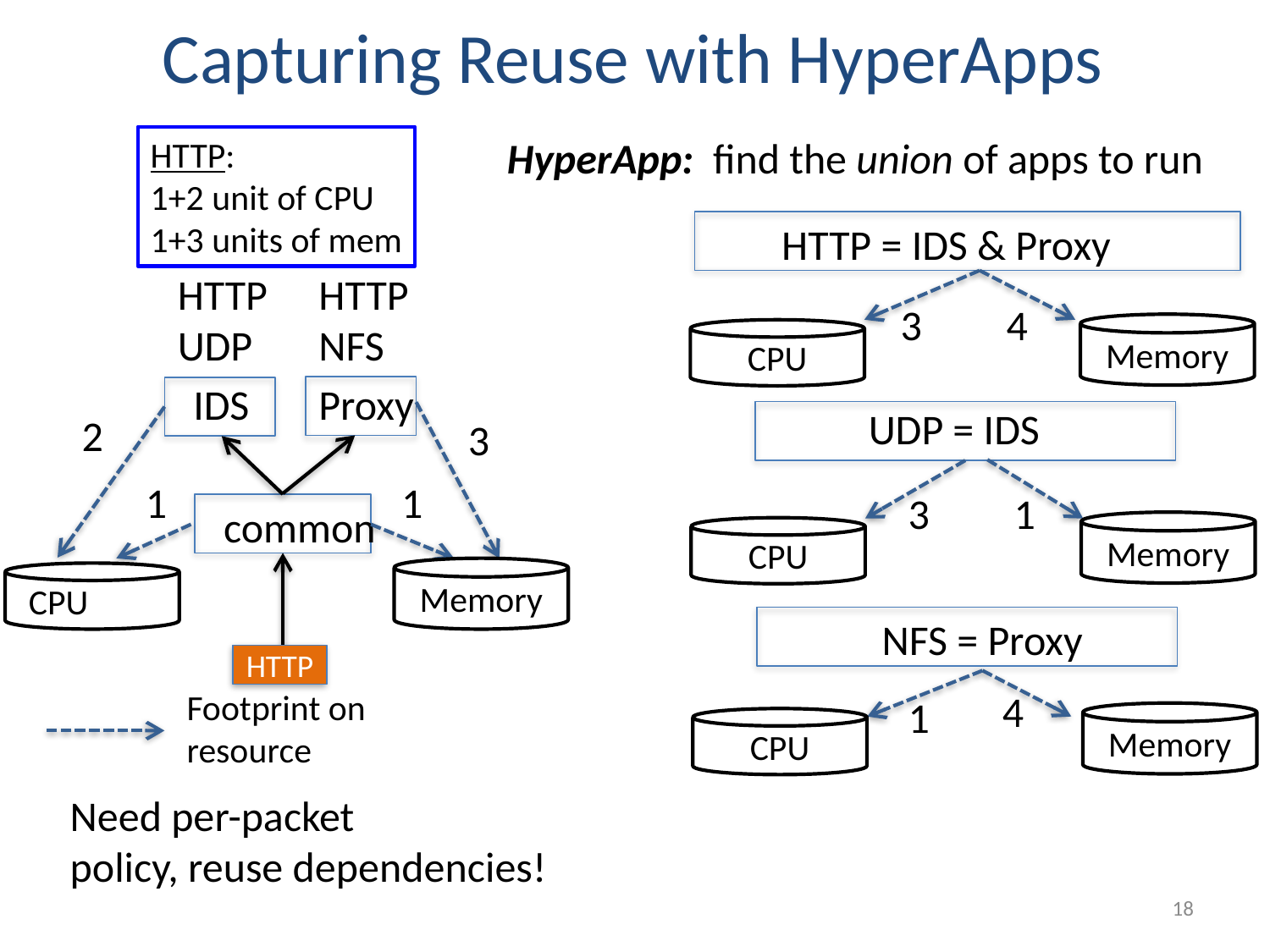

# Capturing Reuse with HyperApps
HyperApp:  find the union of apps to run
HTTP:
1+2 unit of CPU
1+3 units of mem
HTTP = IDS & Proxy

3
4
Memory
CPU
HTTP
UDP
HTTP
NFS
IDS

Proxy

UDP = IDS

3
1
Memory
CPU

NFS = Proxy
4
1
Memory
CPU
2
3
1
1

common
Memory
CPU
HTTP
Footprint on
resource
Need per-packet
policy, reuse dependencies!
18